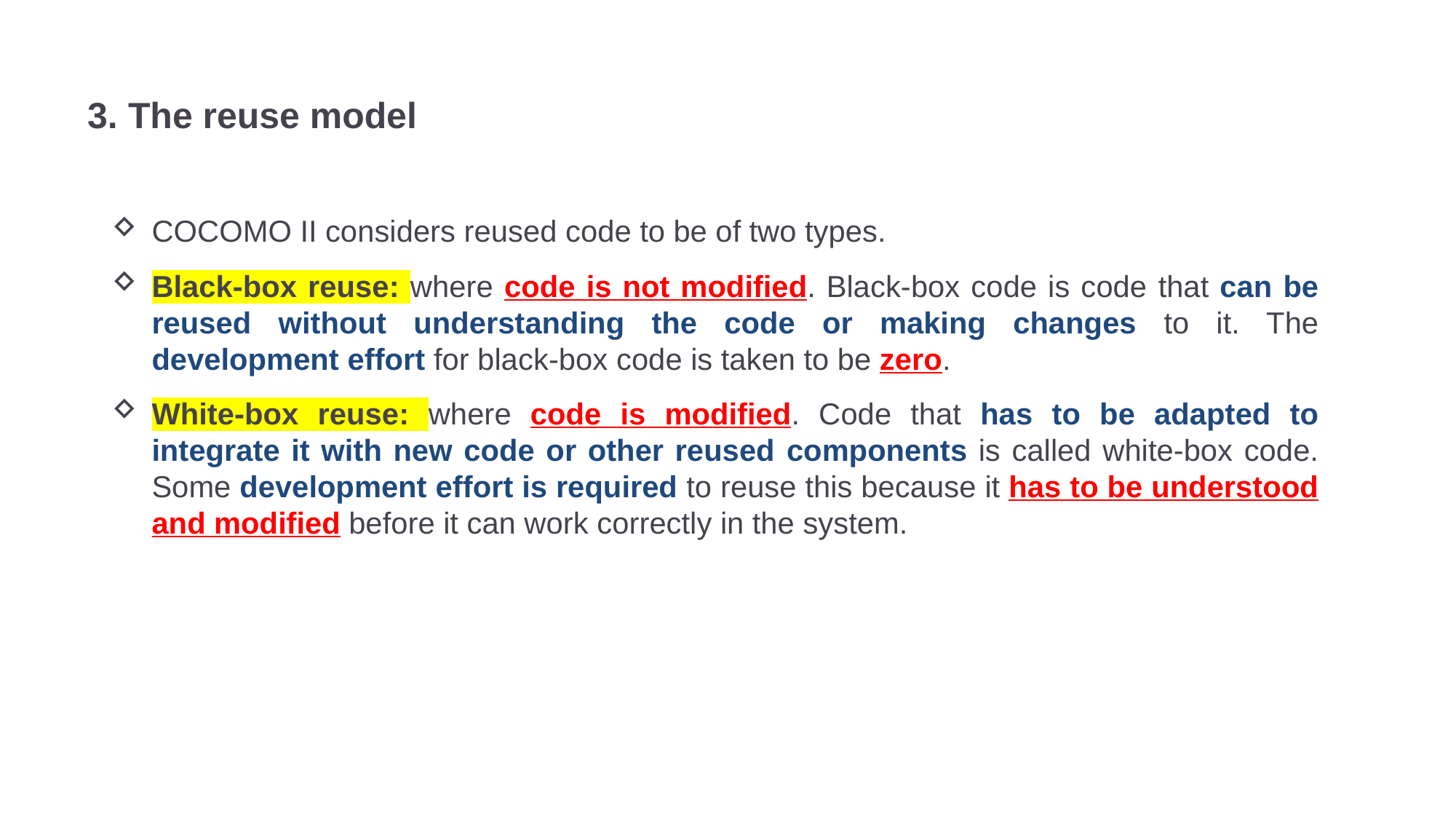

# 3. The reuse model
COCOMO II considers reused code to be of two types.
Black-box reuse: where code is not modified. Black-box code is code that can be reused without understanding the code or making changes to it. The development effort for black-box code is taken to be zero.
White-box reuse: where code is modified. Code that has to be adapted to integrate it with new code or other reused components is called white-box code. Some development effort is required to reuse this because it has to be understood and modified before it can work correctly in the system.
50